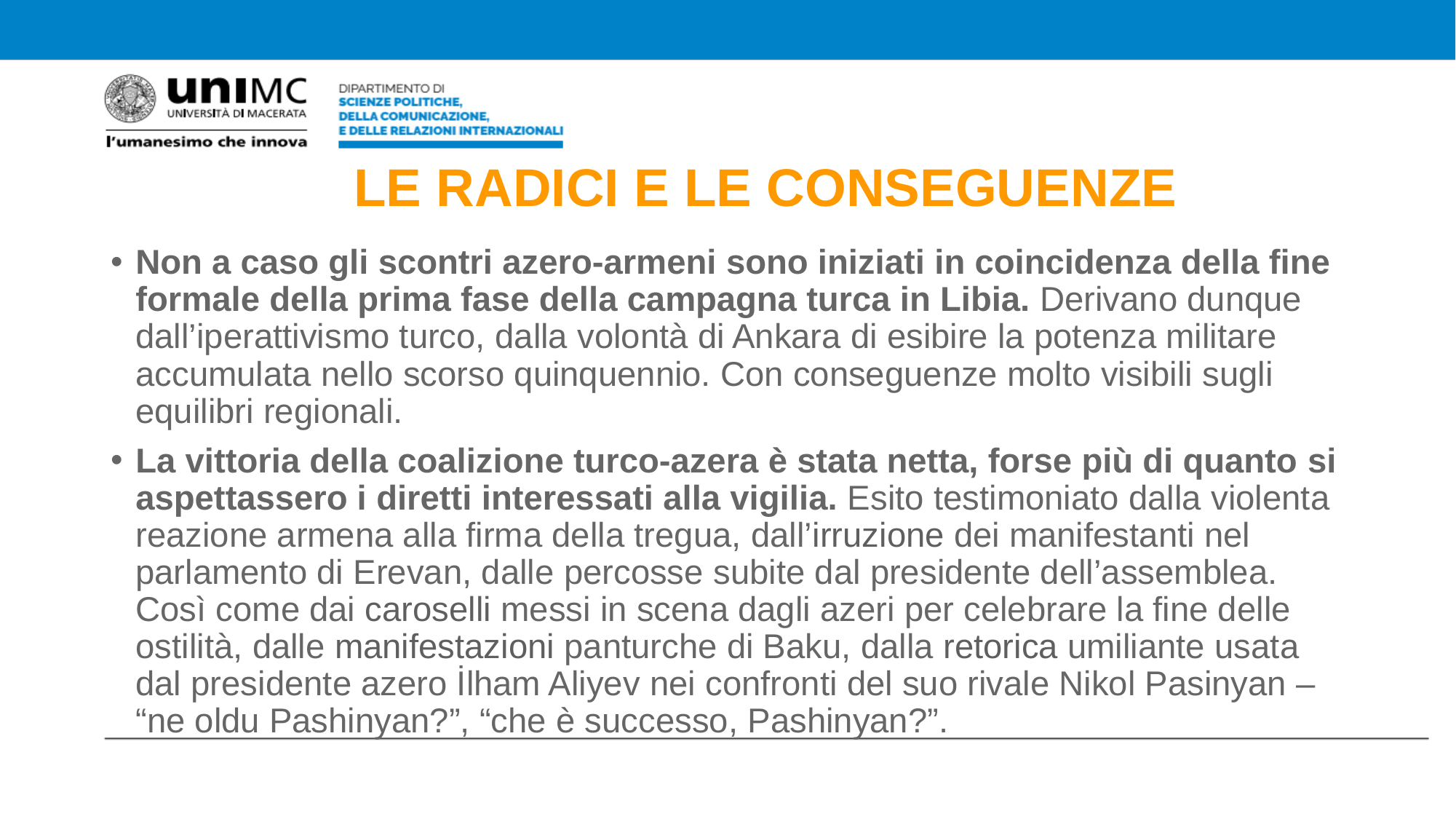

# LE RADICI E LE CONSEGUENZE
Non a caso gli scontri azero-armeni sono iniziati in coincidenza della fine formale della prima fase della campagna turca in Libia. Derivano dunque dall’iperattivismo turco, dalla volontà di Ankara di esibire la potenza militare accumulata nello scorso quinquennio. Con conseguenze molto visibili sugli equilibri regionali.
La vittoria della coalizione turco-azera è stata netta, forse più di quanto si aspettassero i diretti interessati alla vigilia. Esito testimoniato dalla violenta reazione armena alla firma della tregua, dall’irruzione dei manifestanti nel parlamento di Erevan, dalle percosse subite dal presidente dell’assemblea. Così come dai caroselli messi in scena dagli azeri per celebrare la fine delle ostilità, dalle manifestazioni panturche di Baku, dalla retorica umiliante usata dal presidente azero İlham Aliyev nei confronti del suo rivale Nikol Pasinyan – “ne oldu Pashinyan?”, “che è successo, Pashinyan?”.